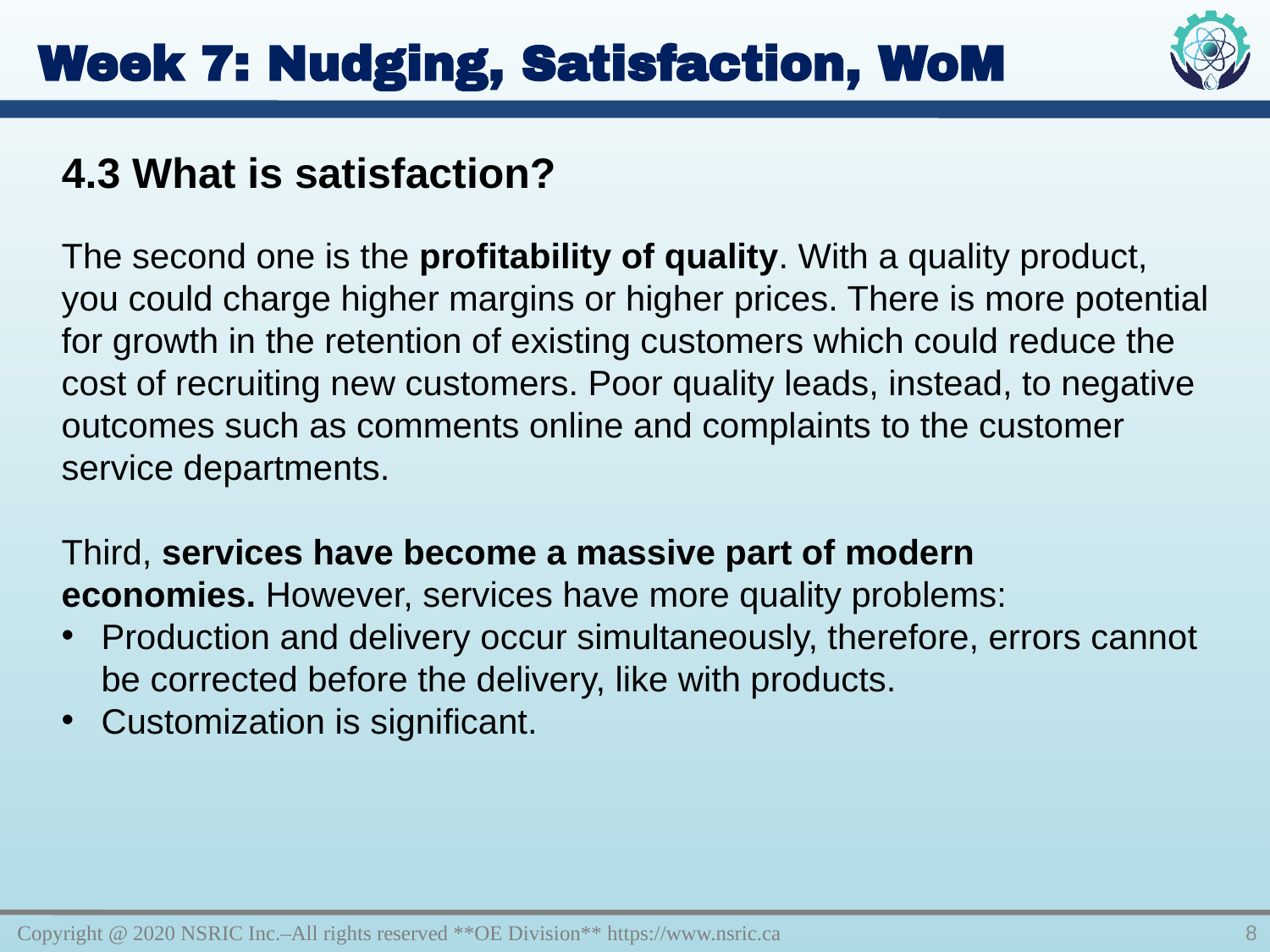

Week 7: Nudging, Satisfaction, WoM
4.3 What is satisfaction?
The second one is the profitability of quality. With a quality product, you could charge higher margins or higher prices. There is more potential for growth in the retention of existing customers which could reduce the cost of recruiting new customers. Poor quality leads, instead, to negative outcomes such as comments online and complaints to the customer service departments.

Third, services have become a massive part of modern economies. However, services have more quality problems:
Production and delivery occur simultaneously, therefore, errors cannot be corrected before the delivery, like with products.
Customization is significant.

Copyright @ 2020 NSRIC Inc.–All rights reserved **OE Division** https://www.nsric.ca
8